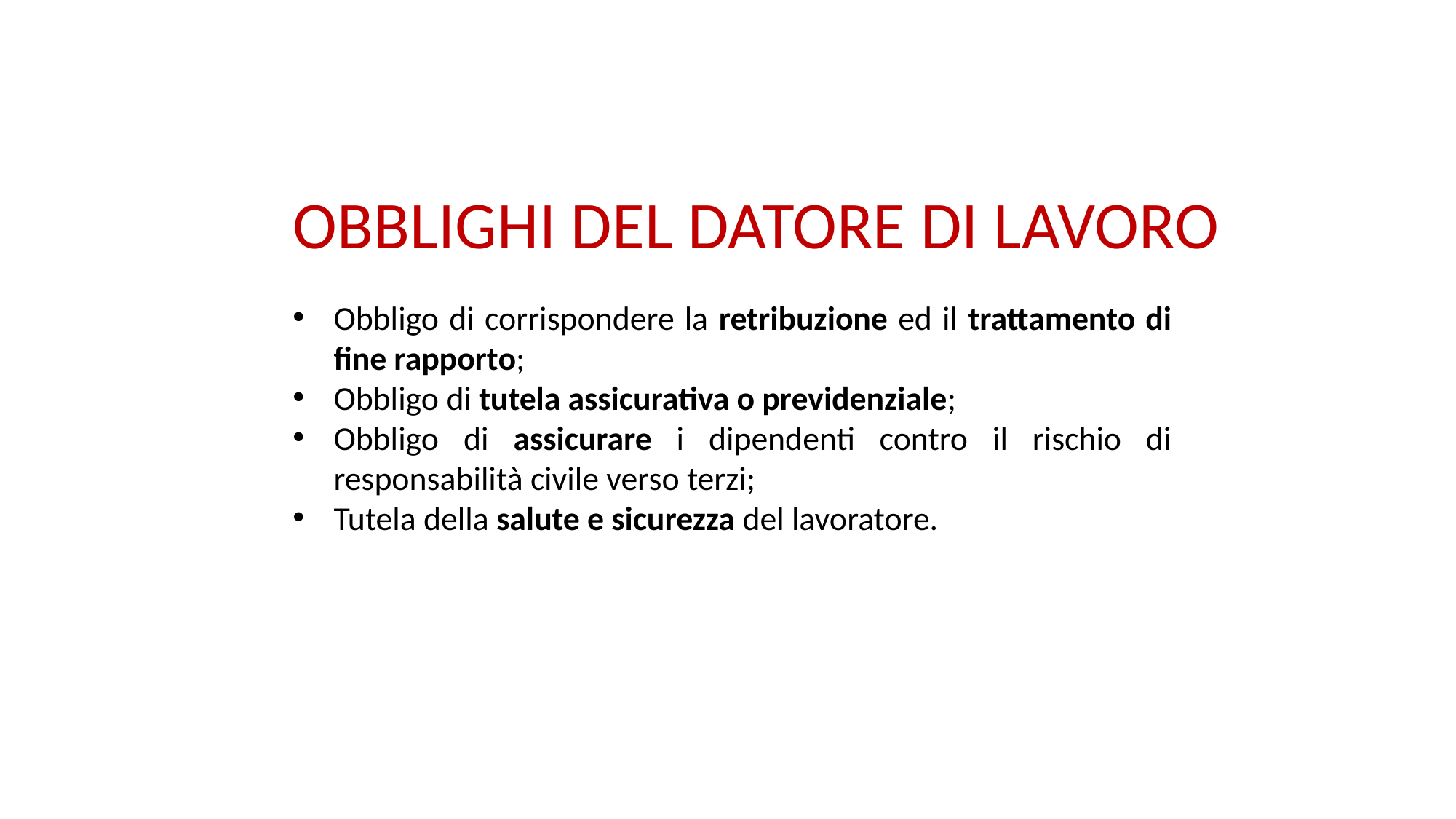

# OBBLIGHI DEL DATORE DI LAVORO
Obbligo di corrispondere la retribuzione ed il trattamento di fine rapporto;
Obbligo di tutela assicurativa o previdenziale;
Obbligo di assicurare i dipendenti contro il rischio di responsabilità civile verso terzi;
Tutela della salute e sicurezza del lavoratore.